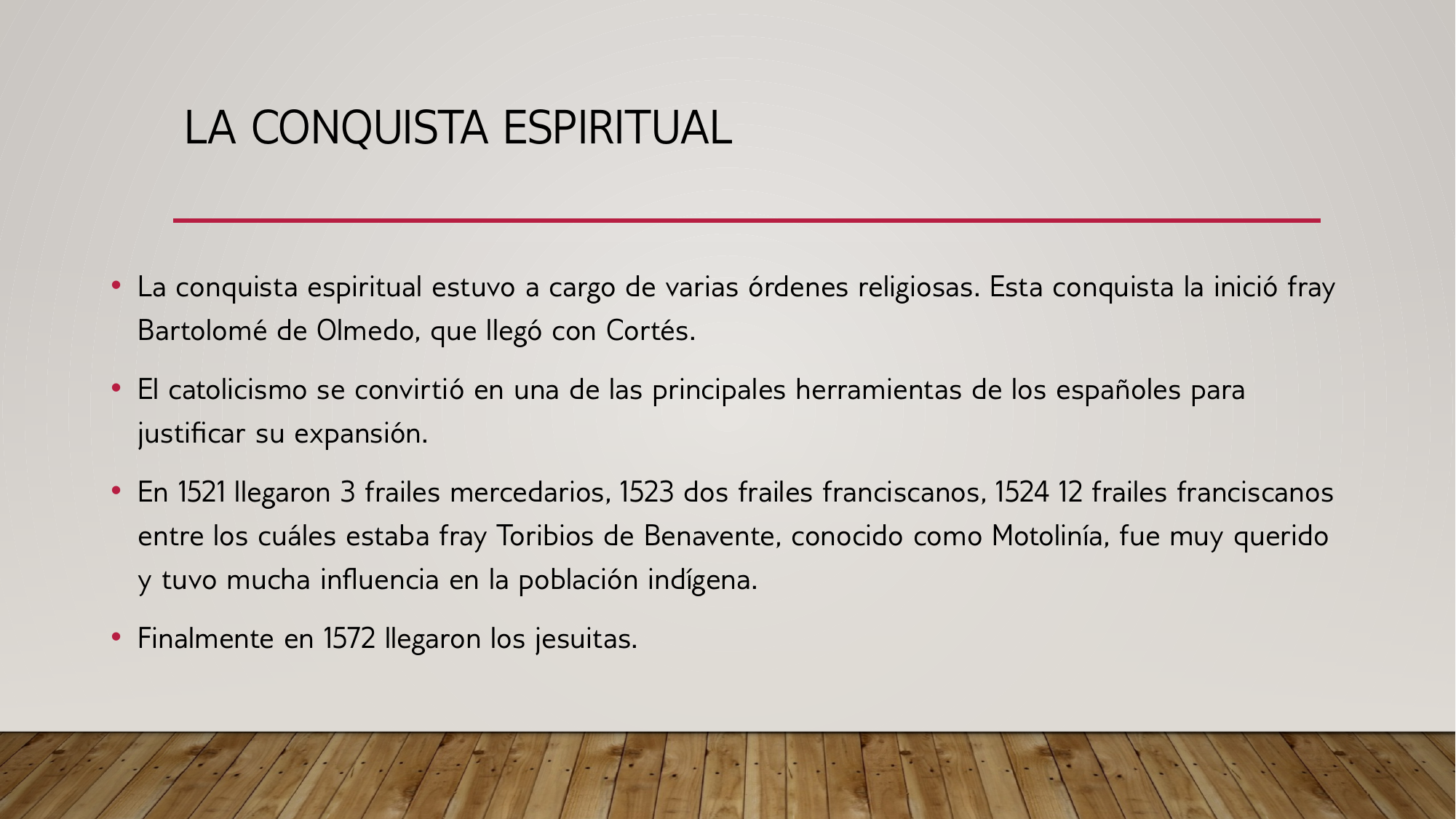

# La conquista espiritual

La conquista espiritual estuvo a cargo de varias órdenes religiosas. Esta conquista la inició fray Bartolomé de Olmedo, que llegó con Cortés.
El catolicismo se convirtió en una de las principales herramientas de los españoles para justificar su expansión.
En 1521 llegaron 3 frailes mercedarios, 1523 dos frailes franciscanos, 1524 12 frailes franciscanos entre los cuáles estaba fray Toribios de Benavente, conocido como Motolinía, fue muy querido y tuvo mucha influencia en la población indígena.
Finalmente en 1572 llegaron los jesuitas.